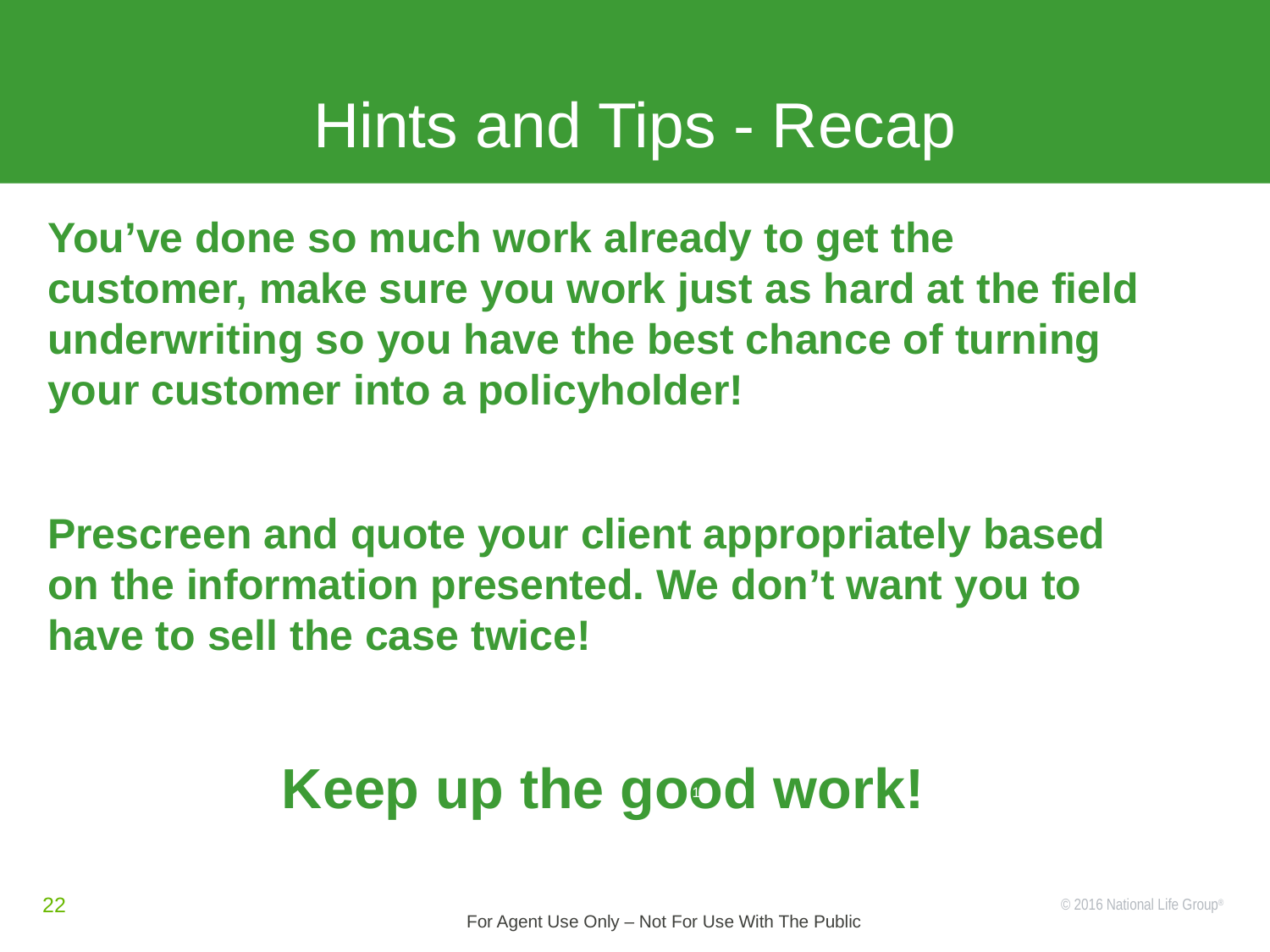

# Hints and Tips - Recap
You’ve done so much work already to get the customer, make sure you work just as hard at the field underwriting so you have the best chance of turning your customer into a policyholder!

Prescreen and quote your client appropriately based on the information presented. We don’t want you to have to sell the case twice!

Keep up the good work!
3
2
1
22